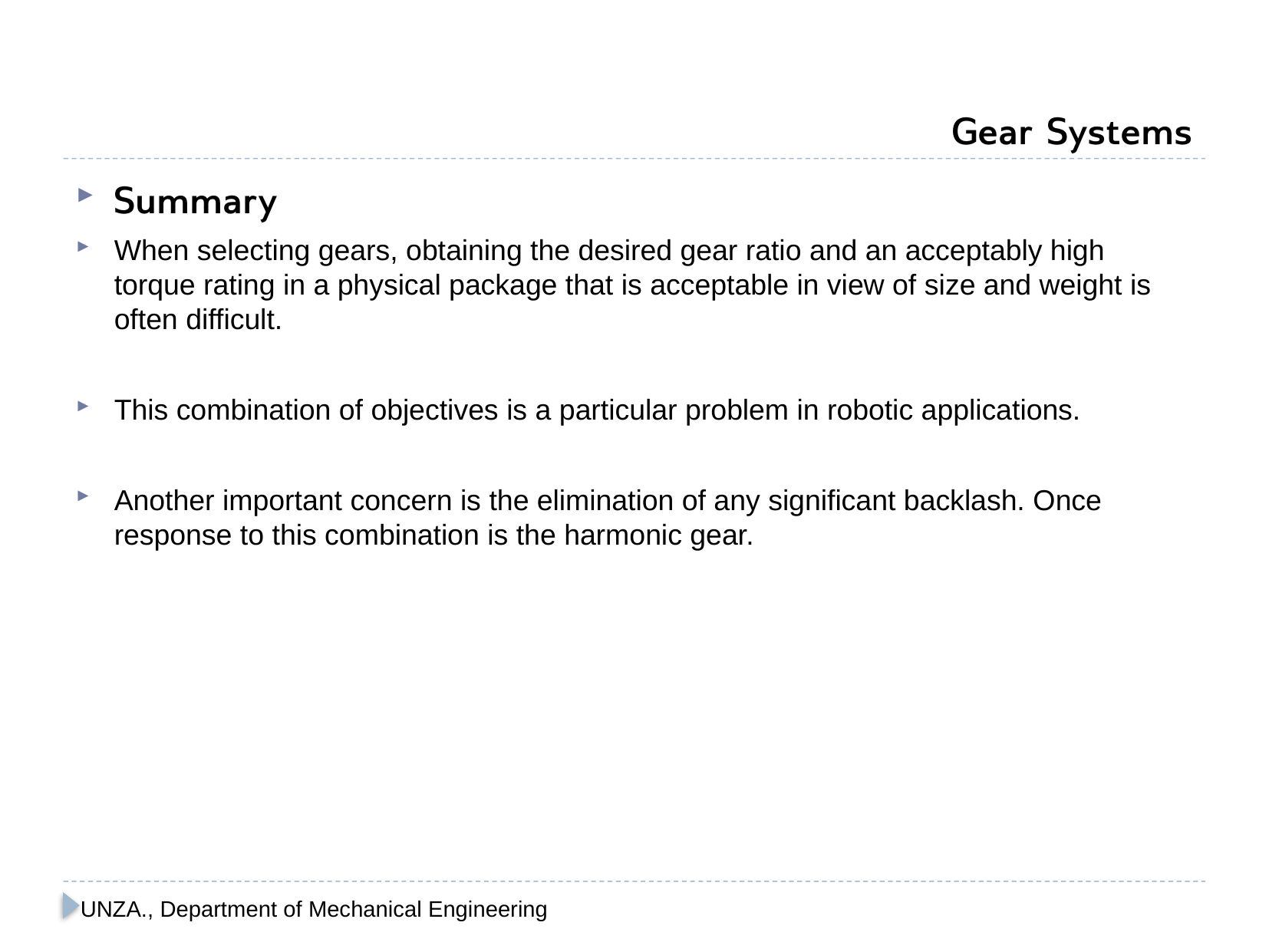

# Gear Systems
Summary
When selecting gears, obtaining the desired gear ratio and an acceptably high torque rating in a physical package that is acceptable in view of size and weight is often difficult.

This combination of objectives is a particular problem in robotic applications.

Another important concern is the elimination of any significant backlash. Once response to this combination is the harmonic gear.
UNZA., Department of Mechanical Engineering